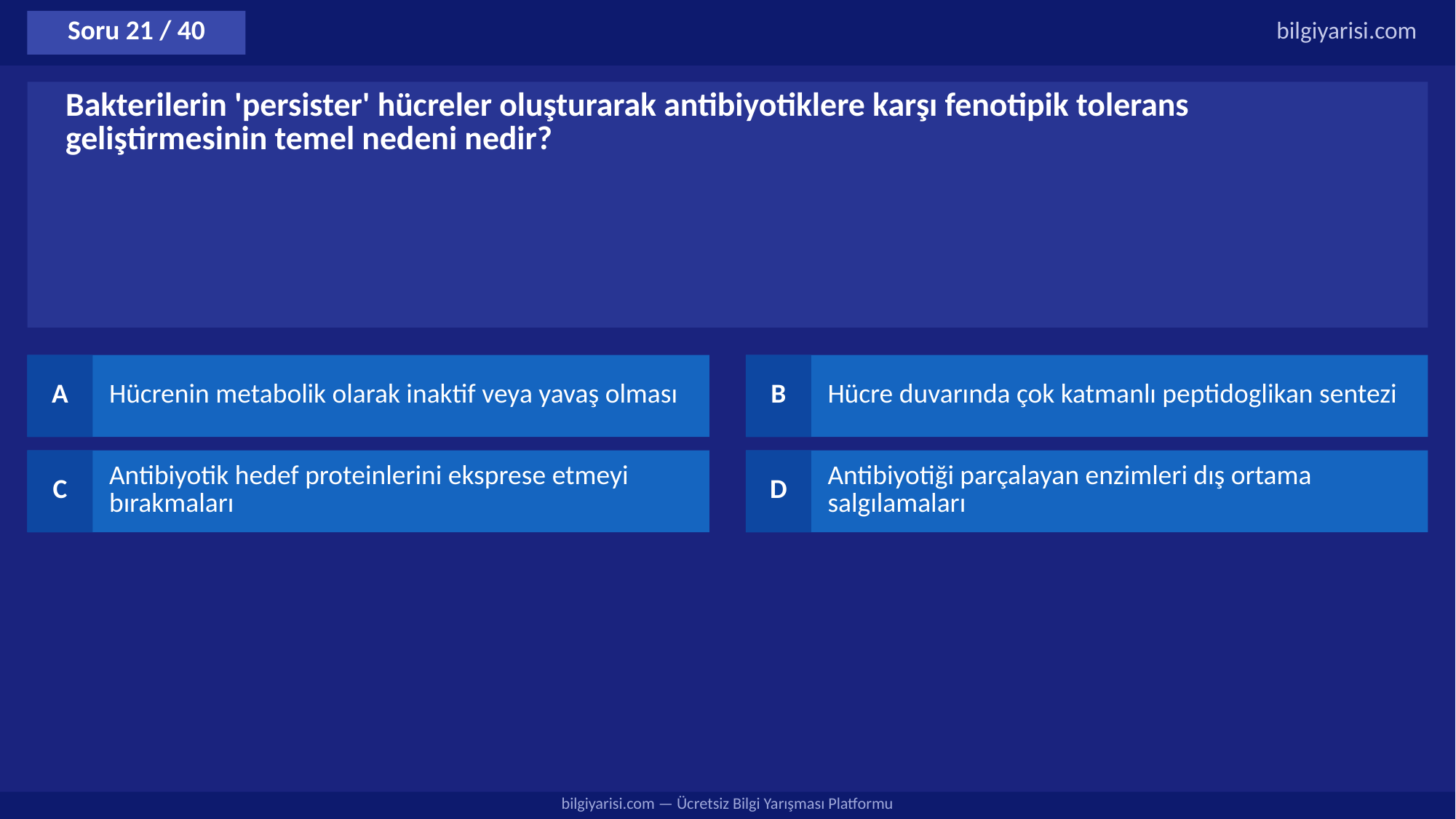

Soru 21 / 40
bilgiyarisi.com

Bakterilerin 'persister' hücreler oluşturarak antibiyotiklere karşı fenotipik tolerans geliştirmesinin temel nedeni nedir?

A
Hücrenin metabolik olarak inaktif veya yavaş olması

B
Hücre duvarında çok katmanlı peptidoglikan sentezi

C
Antibiyotik hedef proteinlerini eksprese etmeyi bırakmaları

D
Antibiyotiği parçalayan enzimleri dış ortama salgılamaları
bilgiyarisi.com — Ücretsiz Bilgi Yarışması Platformu